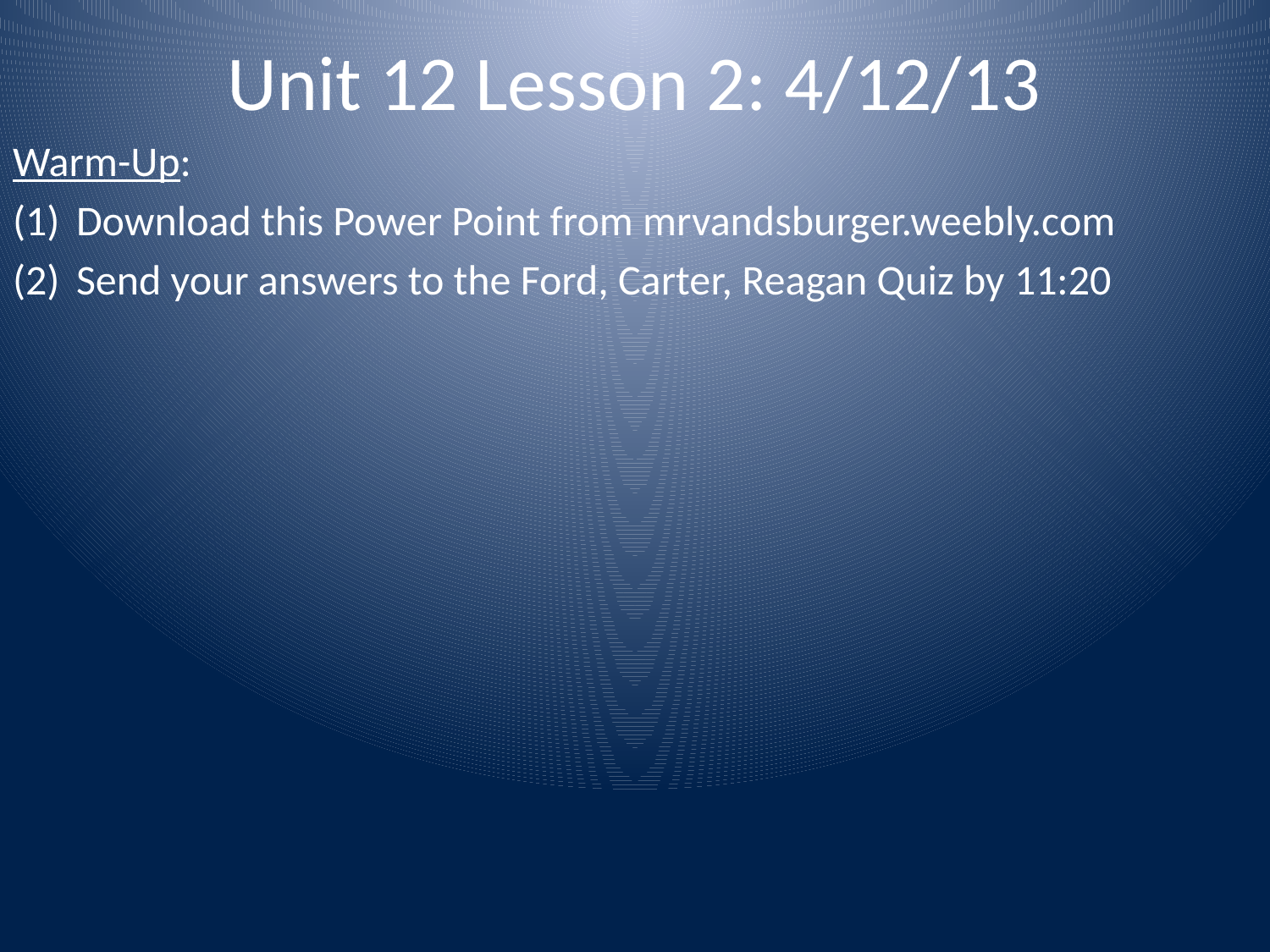

# Unit 12 Lesson 2: 4/12/13
Warm-Up:
Download this Power Point from mrvandsburger.weebly.com
Send your answers to the Ford, Carter, Reagan Quiz by 11:20